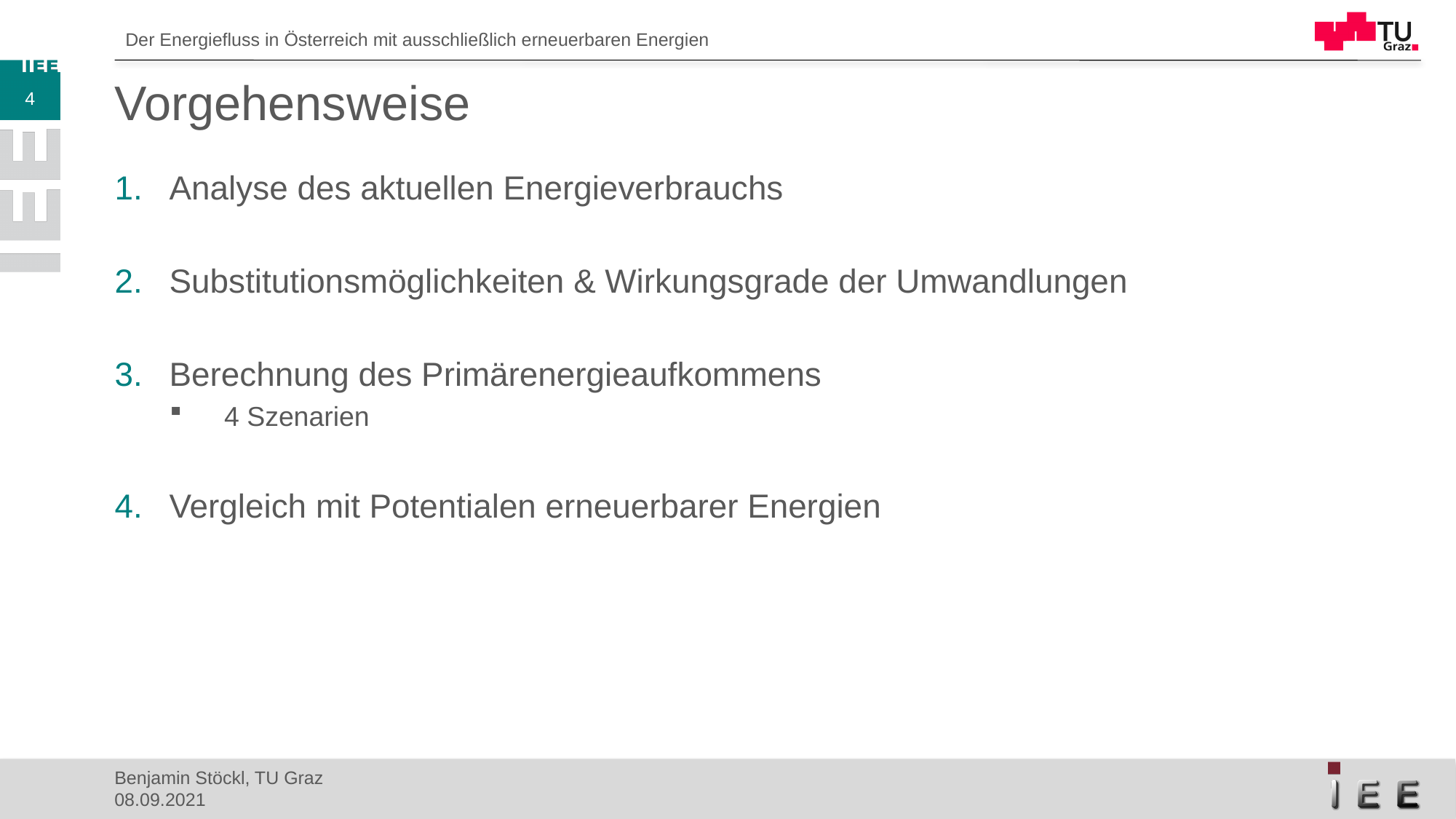

# Vorgehensweise
4
Analyse des aktuellen Energieverbrauchs

Substitutionsmöglichkeiten & Wirkungsgrade der Umwandlungen

Berechnung des Primärenergieaufkommens
4 Szenarien

Vergleich mit Potentialen erneuerbarer Energien

Benjamin Stöckl, TU Graz
08.09.2021